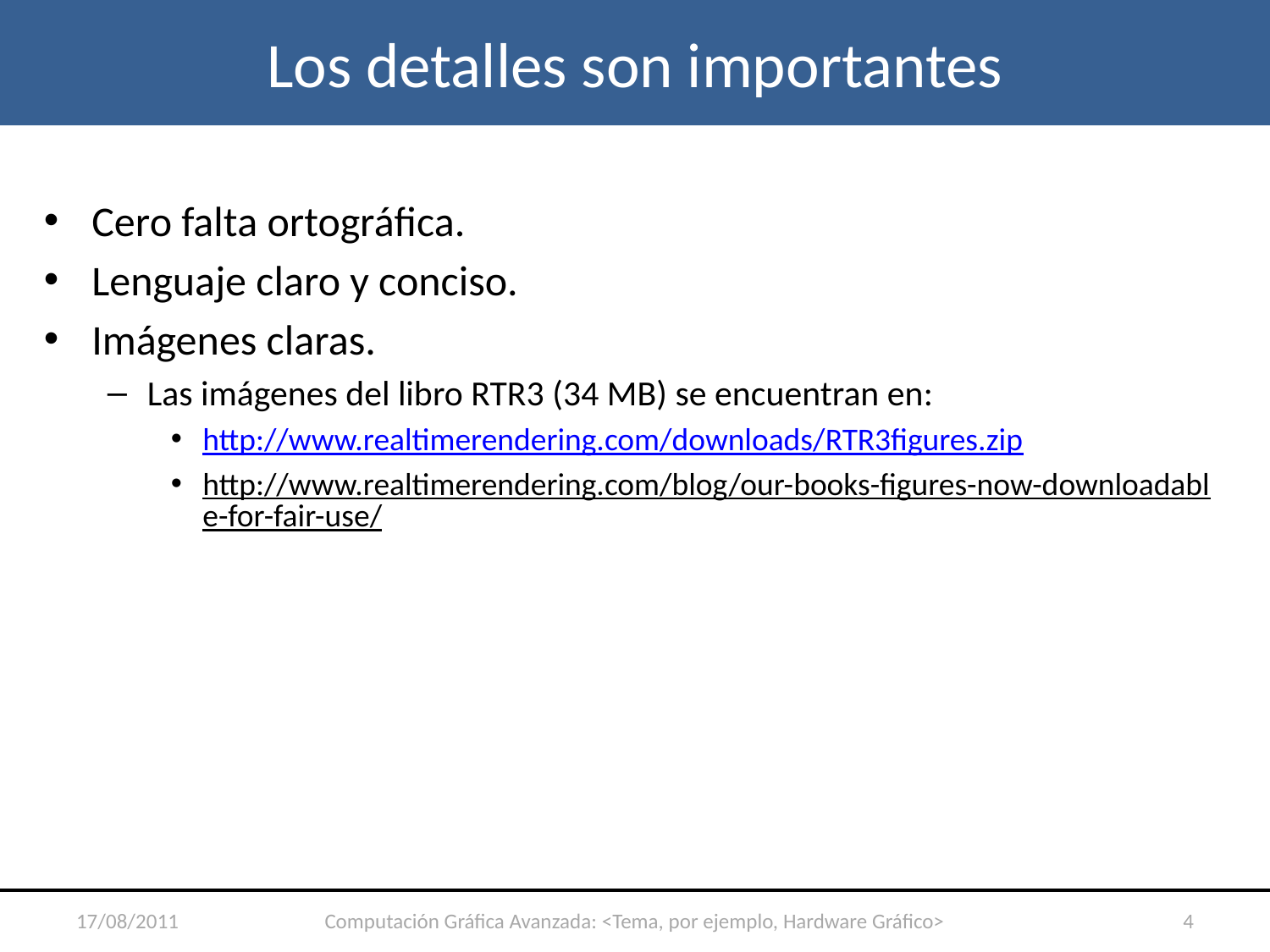

# Los detalles son importantes
Cero falta ortográfica.
Lenguaje claro y conciso.
Imágenes claras.
Las imágenes del libro RTR3 (34 MB) se encuentran en:
http://www.realtimerendering.com/downloads/RTR3figures.zip
http://www.realtimerendering.com/blog/our-books-figures-now-downloadable-for-fair-use/

17/08/2011
Computación Gráfica Avanzada: <Tema, por ejemplo, Hardware Gráfico>
4